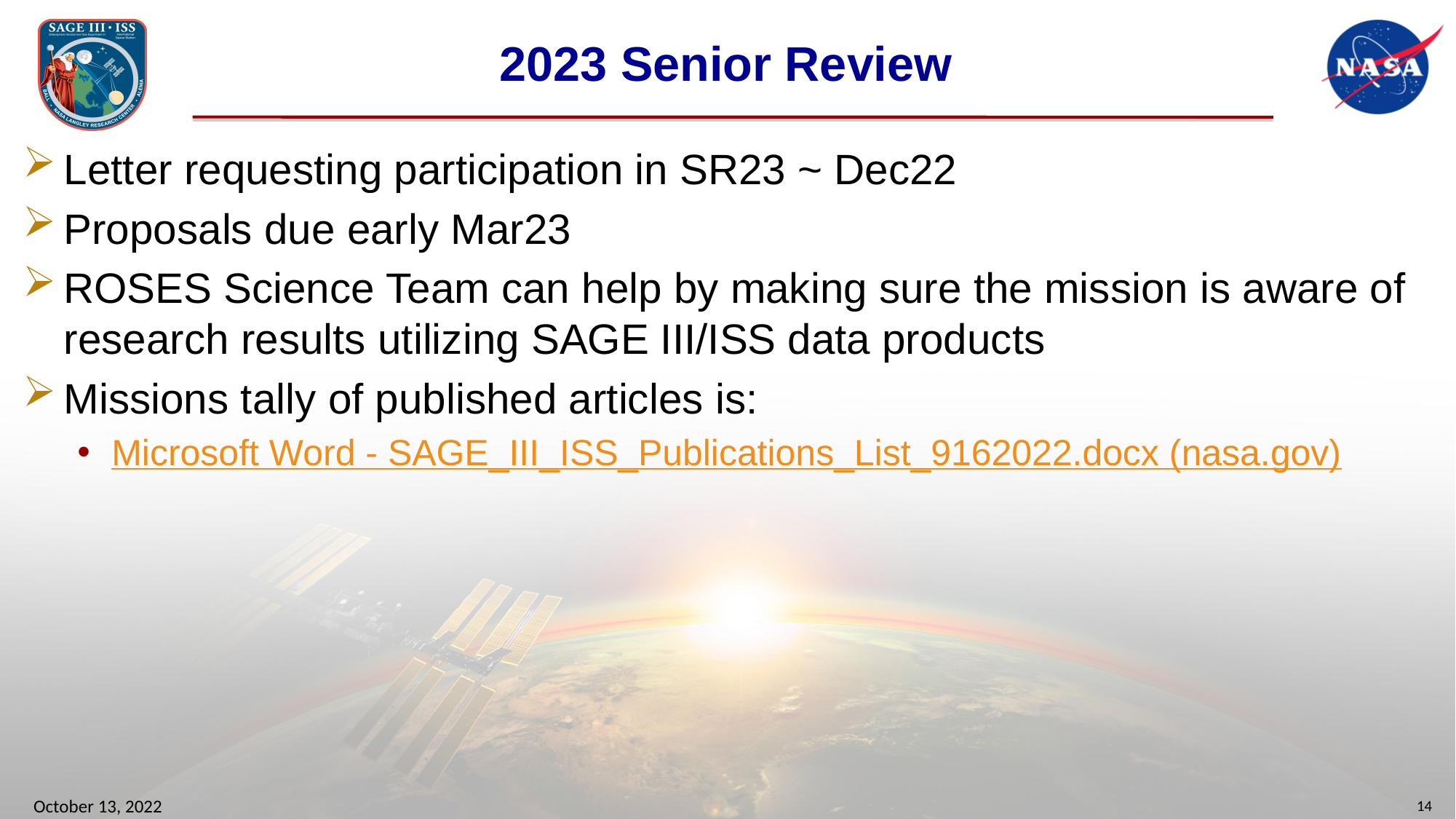

# 2023 Senior Review
Letter requesting participation in SR23 ~ Dec22
Proposals due early Mar23
ROSES Science Team can help by making sure the mission is aware of research results utilizing SAGE III/ISS data products
Missions tally of published articles is:
Microsoft Word - SAGE_III_ISS_Publications_List_9162022.docx (nasa.gov)
October 13, 2022